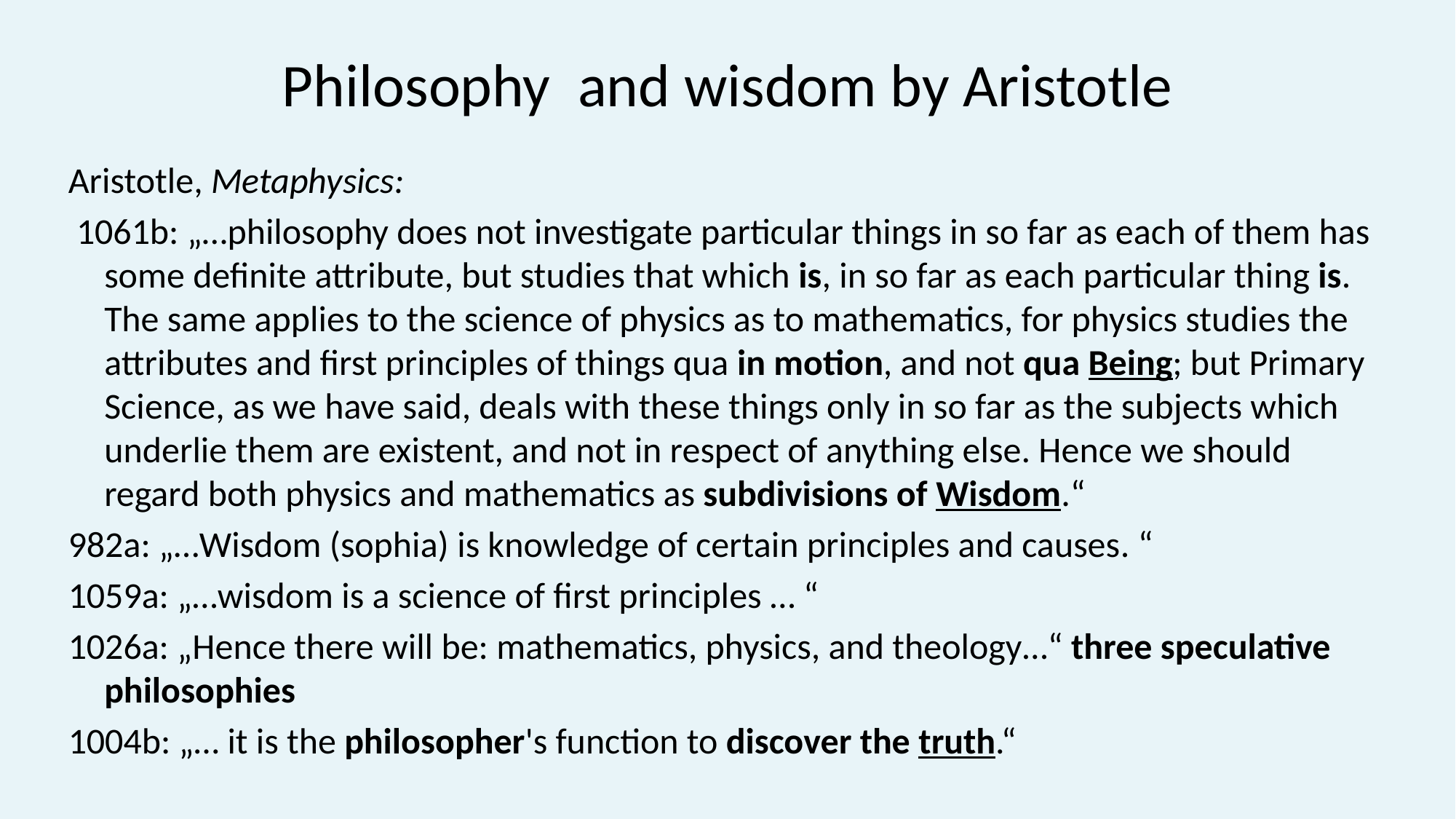

# Philosophy  and wisdom by Aristotle
Aristotle, Metaphysics:
 1061b: „…philosophy does not investigate particular things in so far as each of them has some definite attribute, but studies that which is, in so far as each particular thing is. The same applies to the science of physics as to mathematics, for physics studies the attributes and first principles of things qua in motion, and not qua Being; but Primary Science, as we have said, deals with these things only in so far as the subjects which underlie them are existent, and not in respect of anything else. Hence we should regard both physics and mathematics as subdivisions of Wisdom.“
982a: „…Wisdom (sophia) is knowledge of certain principles and causes. “
1059a: „…wisdom is a science of first principles … “
1026a: „Hence there will be: mathematics, physics, and theology…“ three speculative philosophies
1004b: „… it is the philosopher's function to discover the truth.“